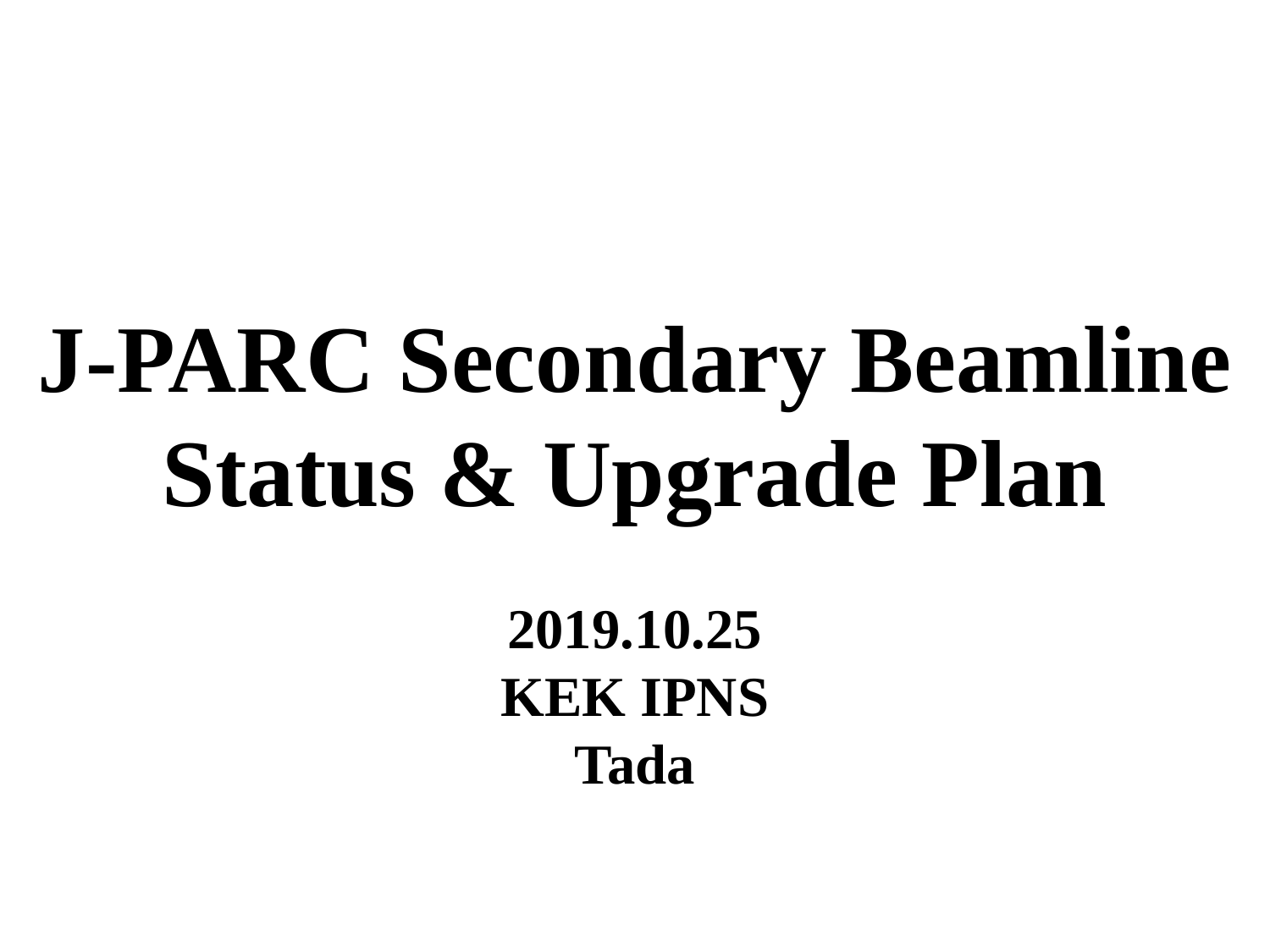

J-PARC Secondary Beamline Status & Upgrade Plan
2019.10.25
KEK IPNS
Tada